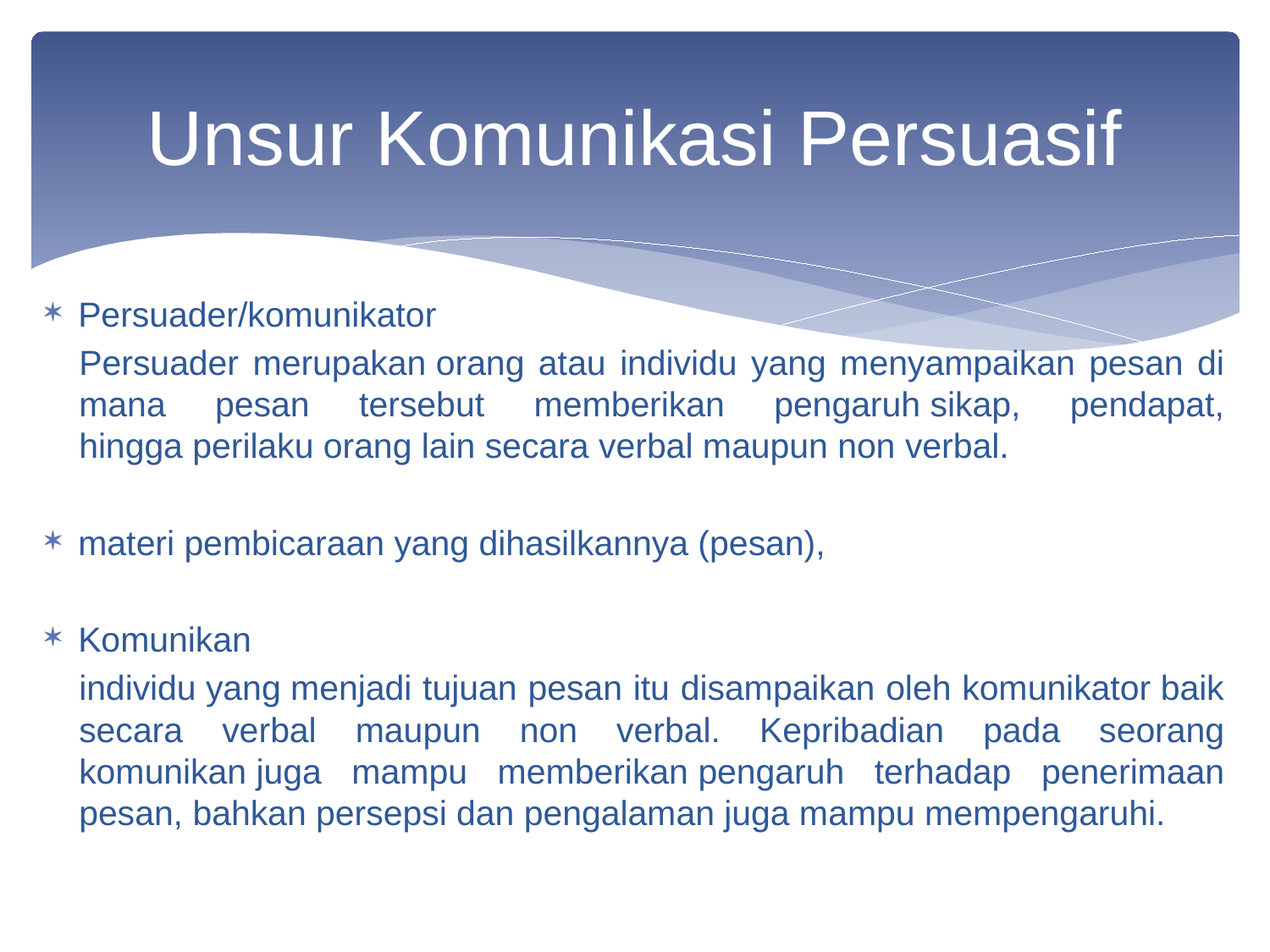

# Unsur Komunikasi Persuasif
Persuader/komunikator
Persuader merupakan orang atau individu yang menyampaikan pesan di mana pesan tersebut memberikan pengaruh sikap, pendapat, hingga perilaku orang lain secara verbal maupun non verbal.

materi pembicaraan yang dihasilkannya (pesan),

Komunikan
individu yang menjadi tujuan pesan itu disampaikan oleh komunikator baik secara verbal maupun non verbal. Kepribadian pada seorang komunikan juga mampu memberikan pengaruh terhadap penerimaan pesan, bahkan persepsi dan pengalaman juga mampu mempengaruhi.